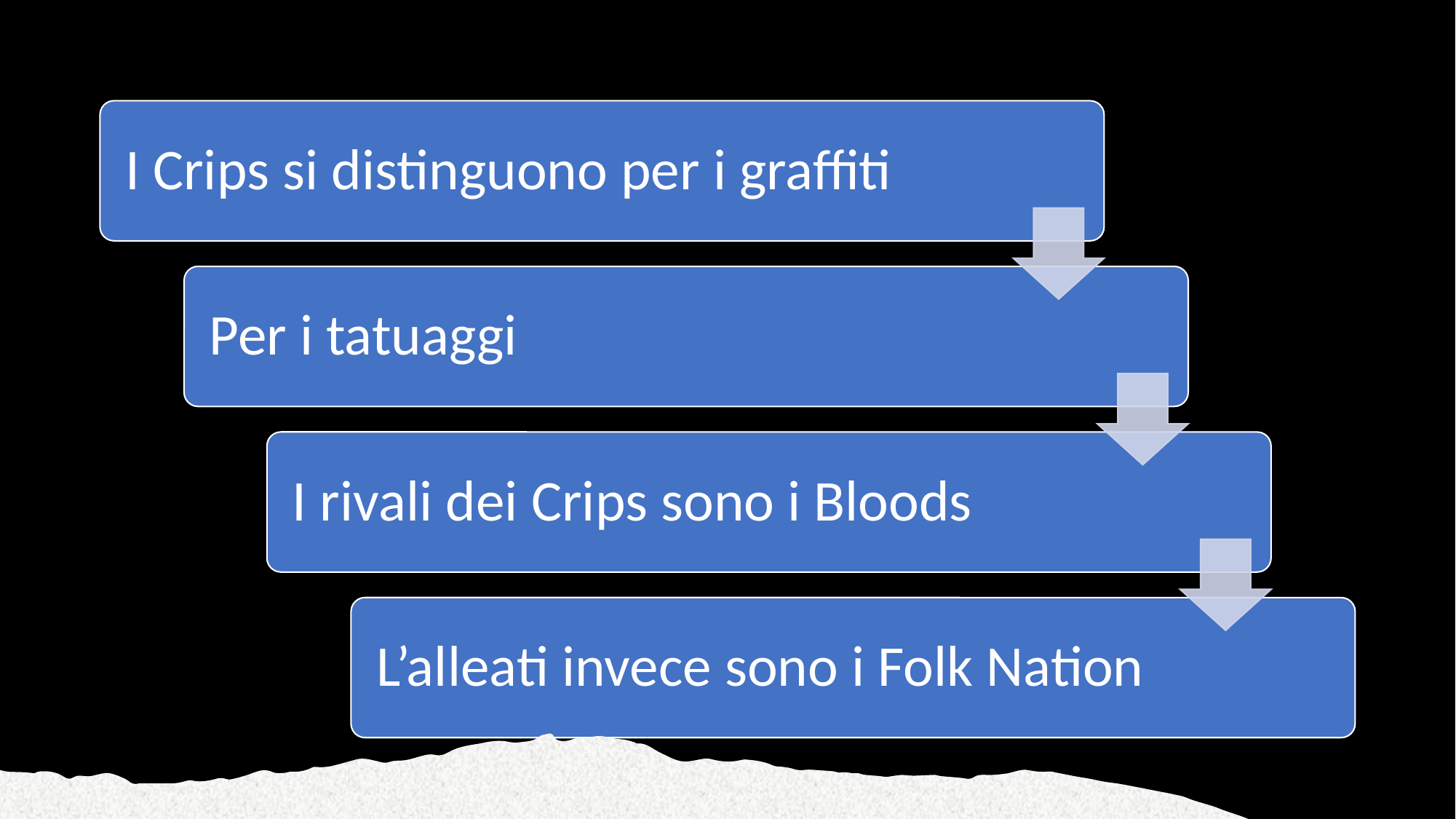

I Crips si distinguono per i graffiti
Per i tatuaggi
I rivali dei Crips sono i Bloods
L’alleati invece sono i Folk Nation